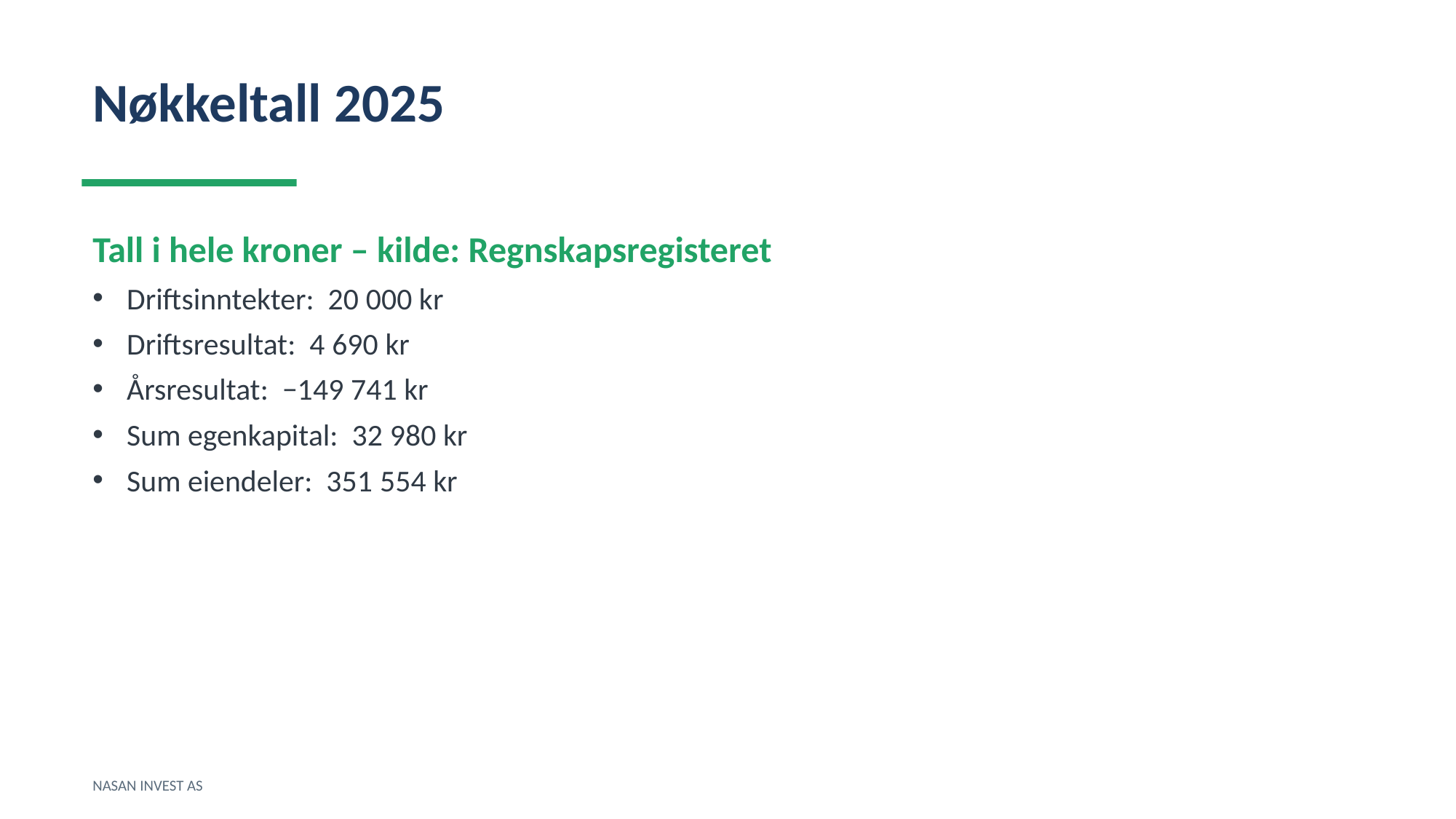

Nøkkeltall 2025

Tall i hele kroner – kilde: Regnskapsregisteret
Driftsinntekter:  20 000 kr
Driftsresultat:  4 690 kr
Årsresultat:  −149 741 kr
Sum egenkapital:  32 980 kr
Sum eiendeler:  351 554 kr
NASAN INVEST AS